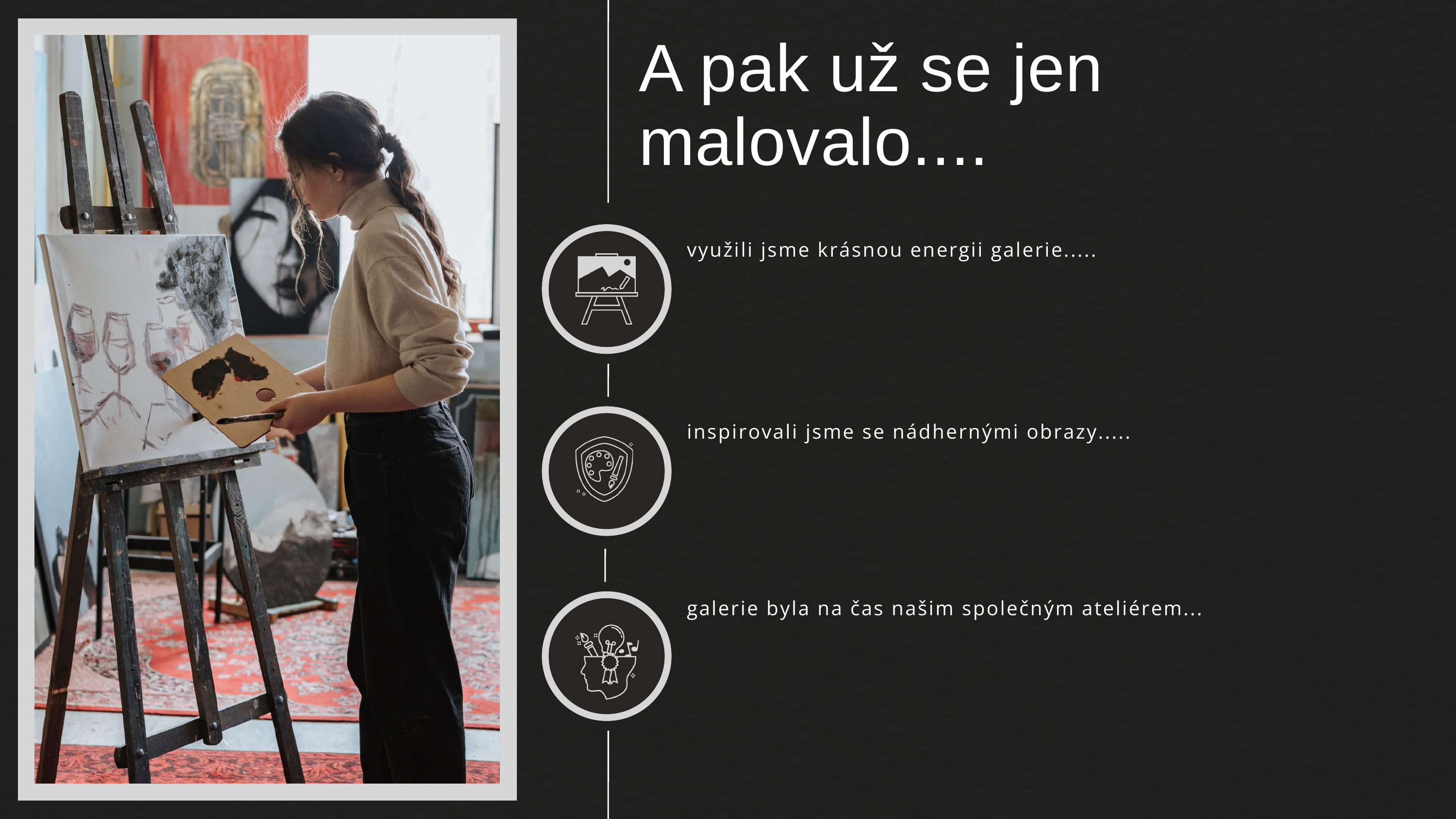

A pak už se jen malovalo....

využili jsme krásnou energii galerie.....

inspirovali jsme se nádhernými obrazy.....

galerie byla na čas našim společným ateliérem...